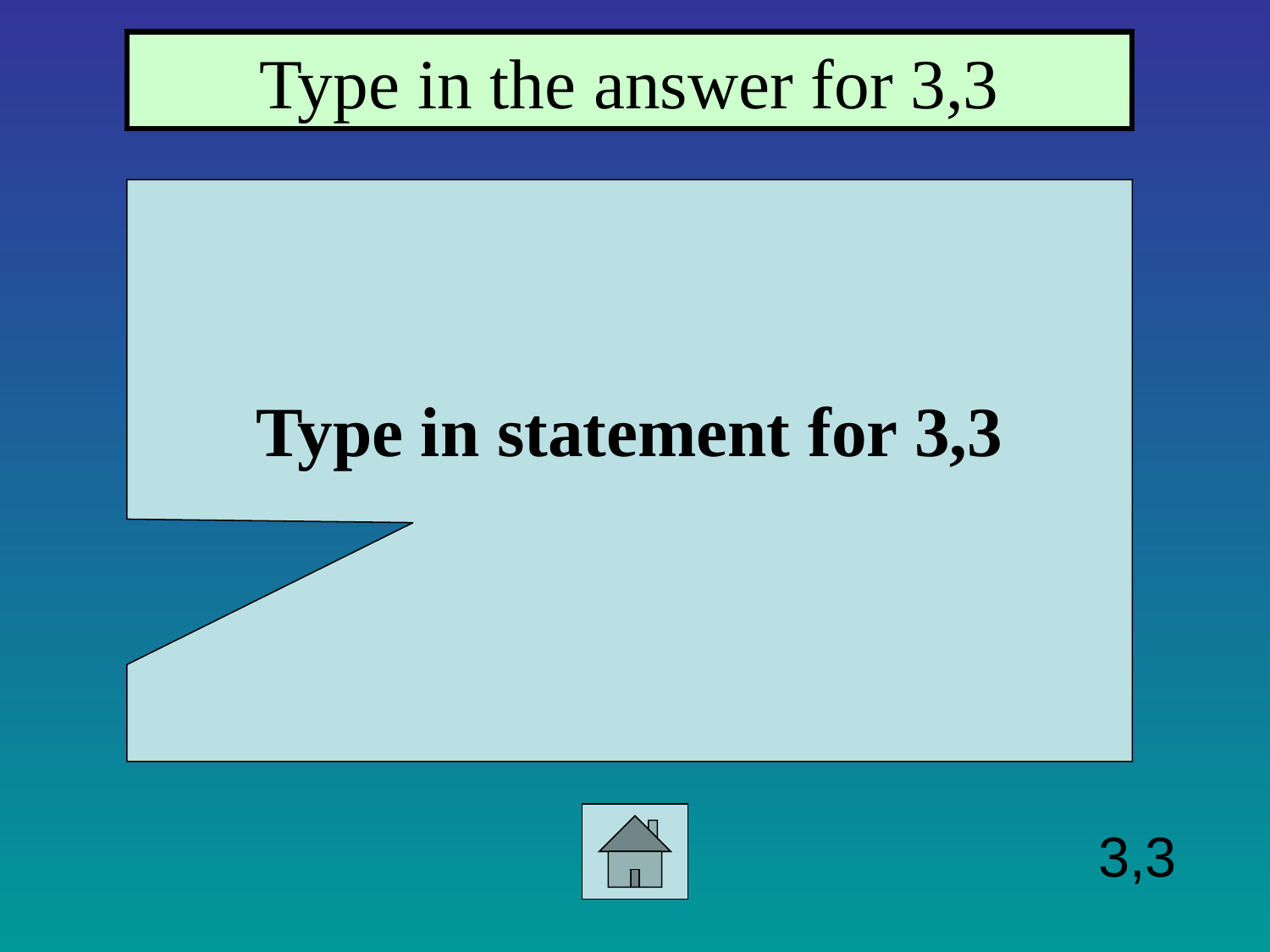

Type in the answer for 3,3
Type in statement for 3,3

3,3